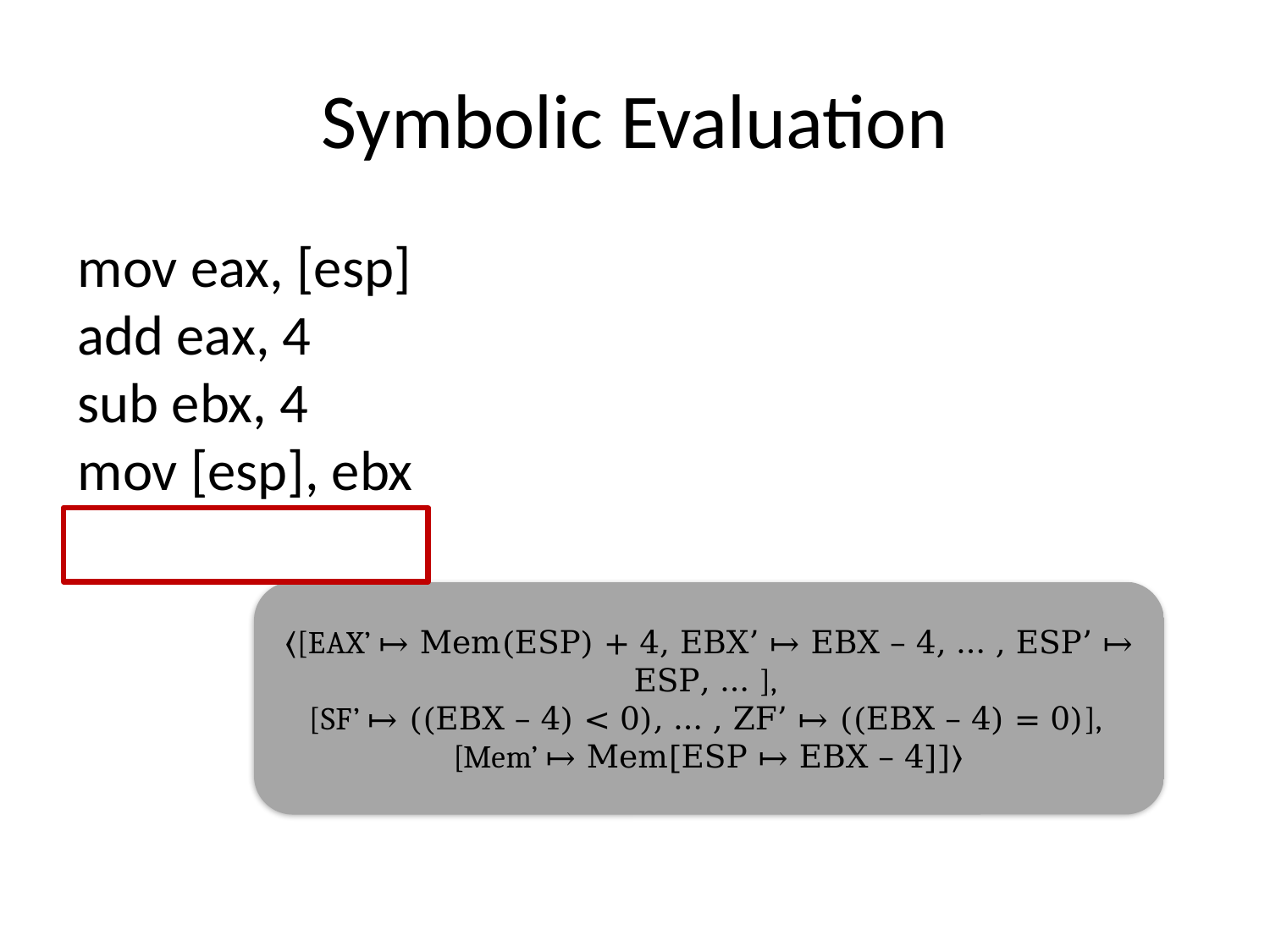

# Symbolic Evaluation

mov eax, [esp]
add eax, 4
sub ebx, 4
mov [esp], ebx

⟨[EAX’ ↦ Mem(ESP) + 4, EBX’ ↦ EBX – 4, … , ESP’ ↦ ESP, … ],
[SF’ ↦ ((EBX – 4) < 0), … , ZF’ ↦ ((EBX – 4) = 0)],
[Mem’ ↦ Mem[ESP ↦ EBX – 4]]⟩